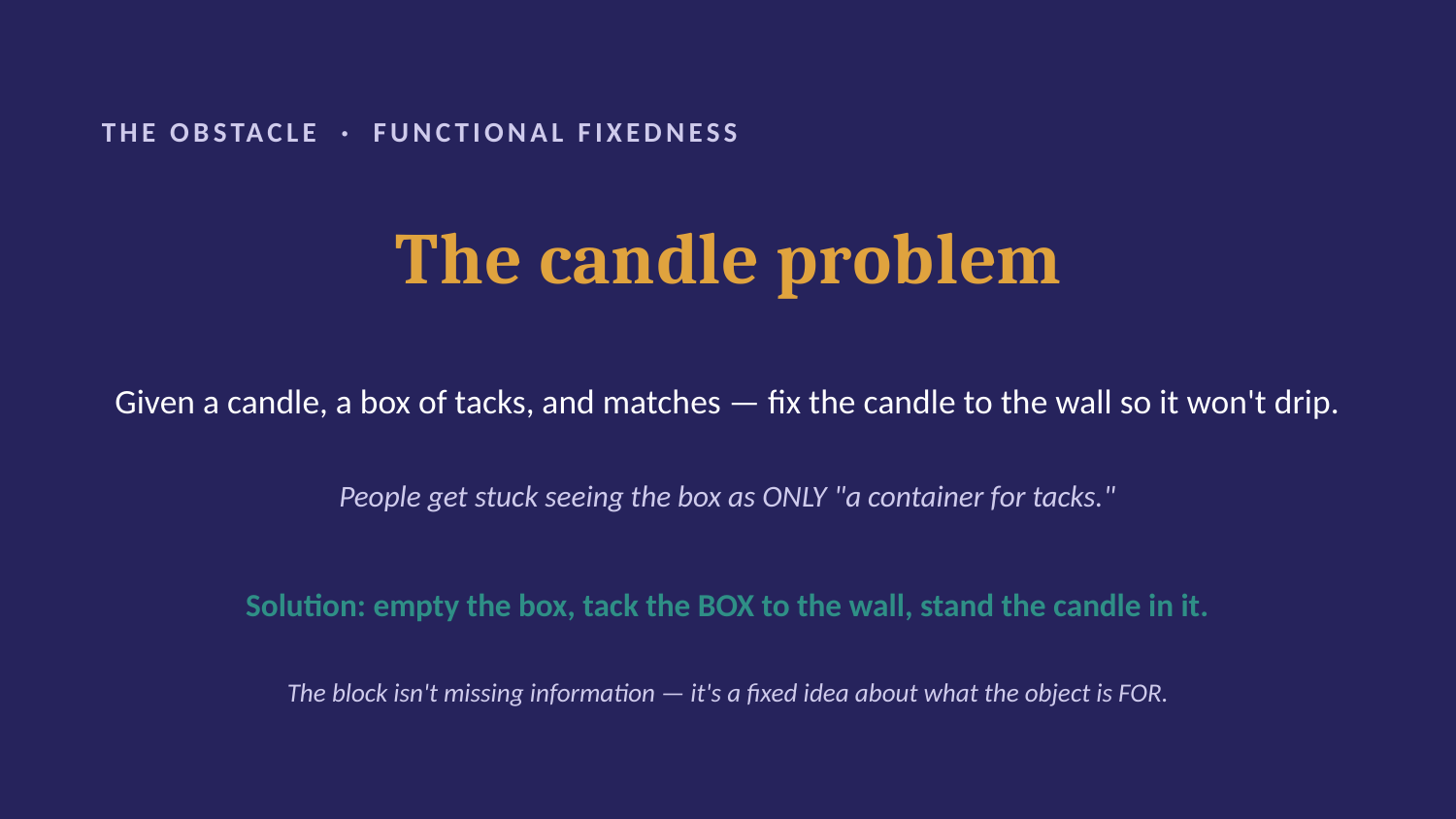

THE OBSTACLE  ·  FUNCTIONAL FIXEDNESS
The candle problem
Given a candle, a box of tacks, and matches — fix the candle to the wall so it won't drip.
People get stuck seeing the box as ONLY "a container for tacks."
Solution: empty the box, tack the BOX to the wall, stand the candle in it.
The block isn't missing information — it's a fixed idea about what the object is FOR.